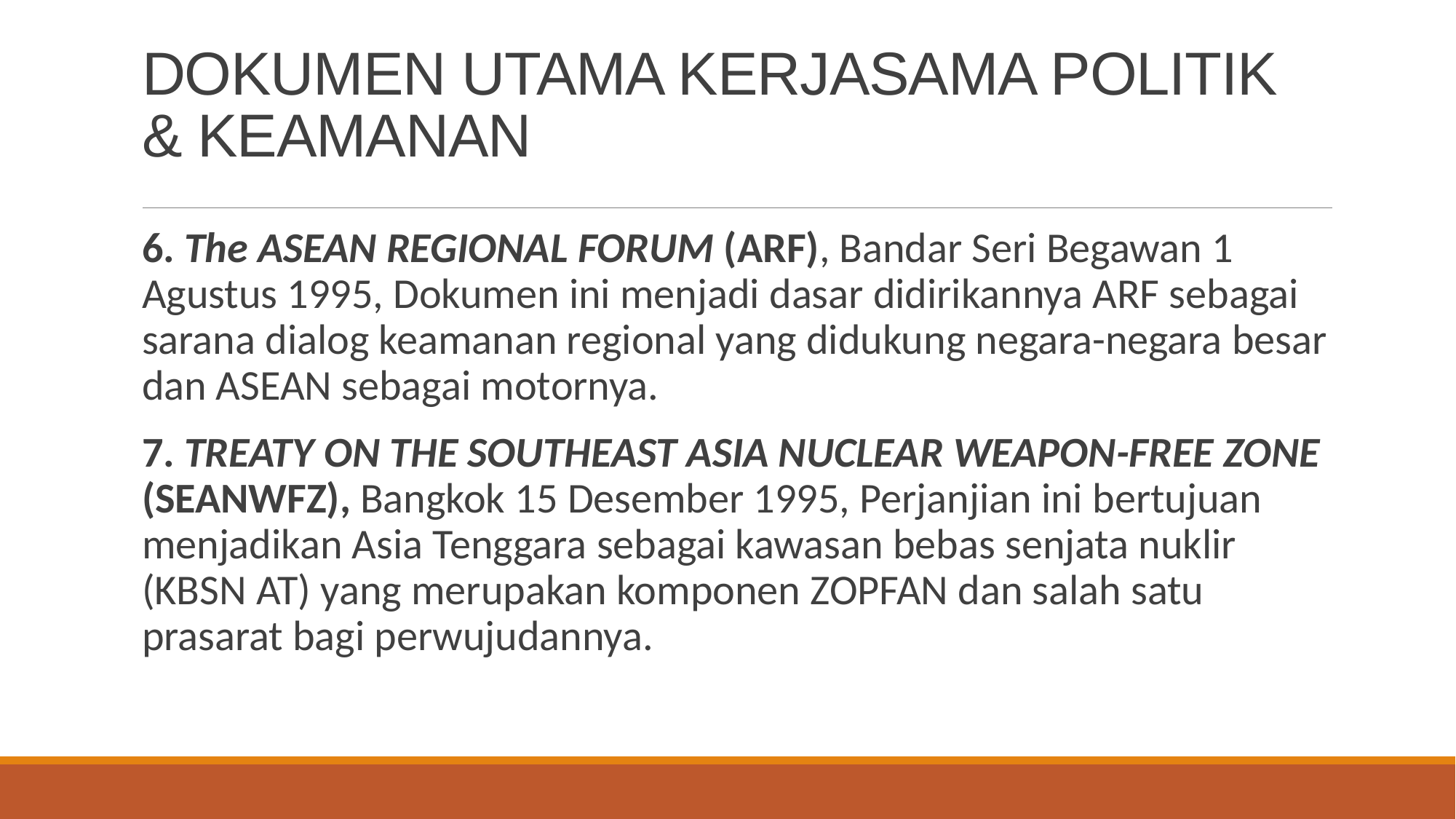

# DOKUMEN UTAMA KERJASAMA POLITIK & KEAMANAN
6. The ASEAN REGIONAL FORUM (ARF), Bandar Seri Begawan 1 Agustus 1995, Dokumen ini menjadi dasar didirikannya ARF sebagai sarana dialog keamanan regional yang didukung negara-negara besar dan ASEAN sebagai motornya.
7. TREATY ON THE SOUTHEAST ASIA NUCLEAR WEAPON-FREE ZONE (SEANWFZ), Bangkok 15 Desember 1995, Perjanjian ini bertujuan menjadikan Asia Tenggara sebagai kawasan bebas senjata nuklir (KBSN AT) yang merupakan komponen ZOPFAN dan salah satu prasarat bagi perwujudannya.